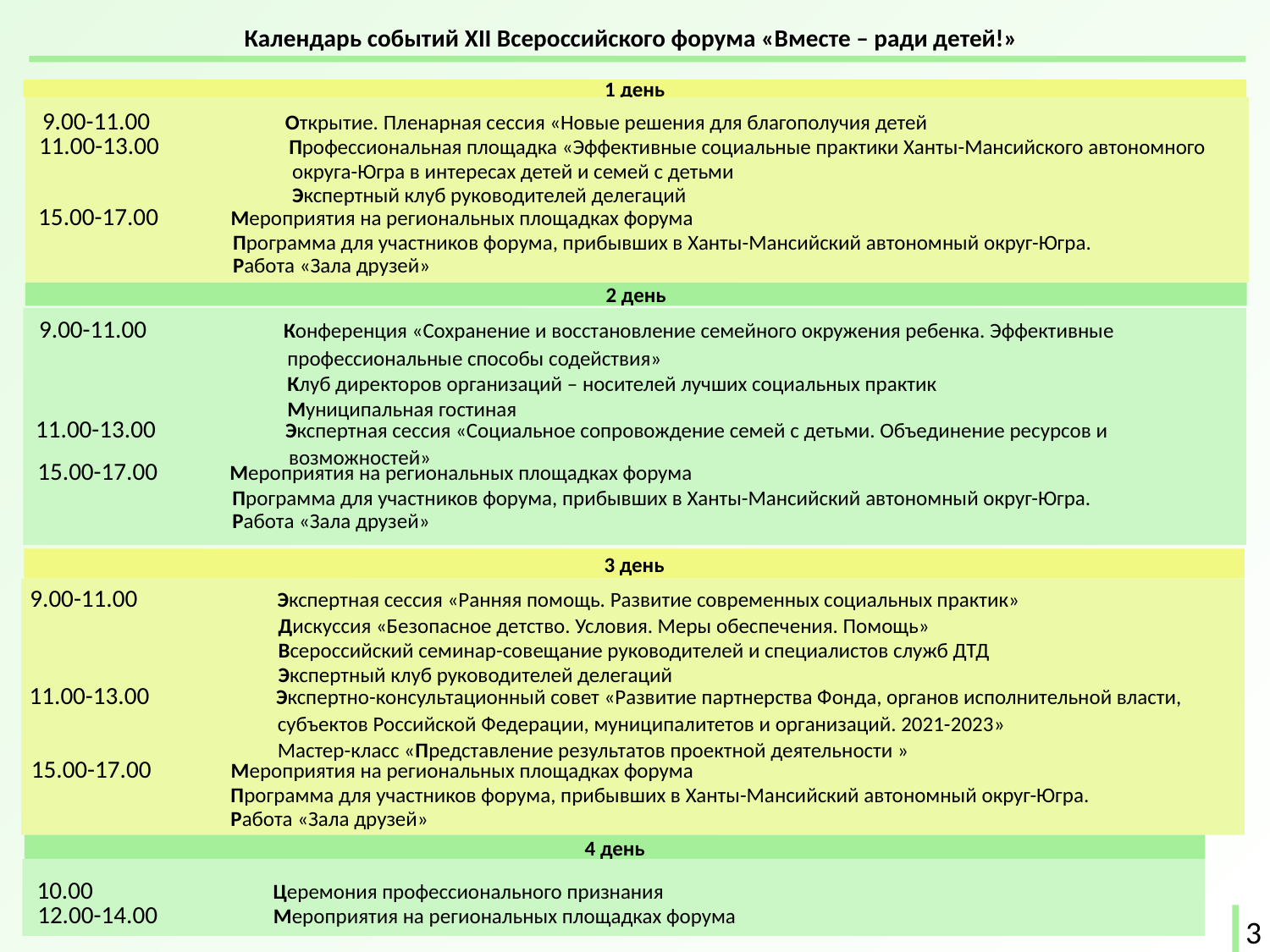

Календарь событий XII Всероссийского форума «Вместе – ради детей!»

1 день
9.00-11.00                   Открытие. Пленарная сессия «Новые решения для благополучия детей

11.00-13.00                  Профессиональная площадка «Эффективные социальные практики Ханты-Мансийского автономного
                                              округа-Югра в интересах детей и семей с детьми
                                                    Экспертный клуб руководителей делегаций
15.00-17.00           Мероприятия на региональных площадках форума
                                        Программа для участников форума, прибывших в Ханты-Мансийский автономный округ-Югра.
                                        Работа «Зала друзей»

2 день

9.00-11.00                   Конференция «Сохранение и восстановление семейного окружения ребенка. Эффективные
                                                   профессиональные способы содействия»
                                                   Клуб директоров организаций – носителей лучших социальных практик
                                                   Муниципальная гостиная
11.00-13.00                  Экспертная сессия «Социальное сопровождение семей с детьми. Объединение ресурсов и
                                                    возможностей»
15.00-17.00          Мероприятия на региональных площадках форума
                                        Программа для участников форума, прибывших в Ханты-Мансийский автономный округ-Югра.
                                        Работа «Зала друзей»
3 день

9.00-11.00                      Экспертная сессия «Ранняя помощь. Развитие современных социальных практик»
                                                   Дискуссия «Безопасное детство. Условия. Меры обеспечения. Помощь»
                                                   Всероссийский семинар-совещание руководителей и специалистов служб ДТД
                                                   Экспертный клуб руководителей делегаций
11.00-13.00                       Экспертно-консультационный совет «Развитие партнерства Фонда, органов исполнительной власти,
                                                   субъектов Российской Федерации, муниципалитетов и организаций. 2021-2023»
                                                   Мастер-класс «Представление результатов проектной деятельности »

15.00-17.00            Мероприятия на региональных площадках форума
                                         Программа для участников форума, прибывших в Ханты-Мансийский автономный округ-Югра.
                                         Работа «Зала друзей»

4 день

10.00                         Церемония профессионального признания
12.00-14.00                     Мероприятия на региональных площадках форума
3